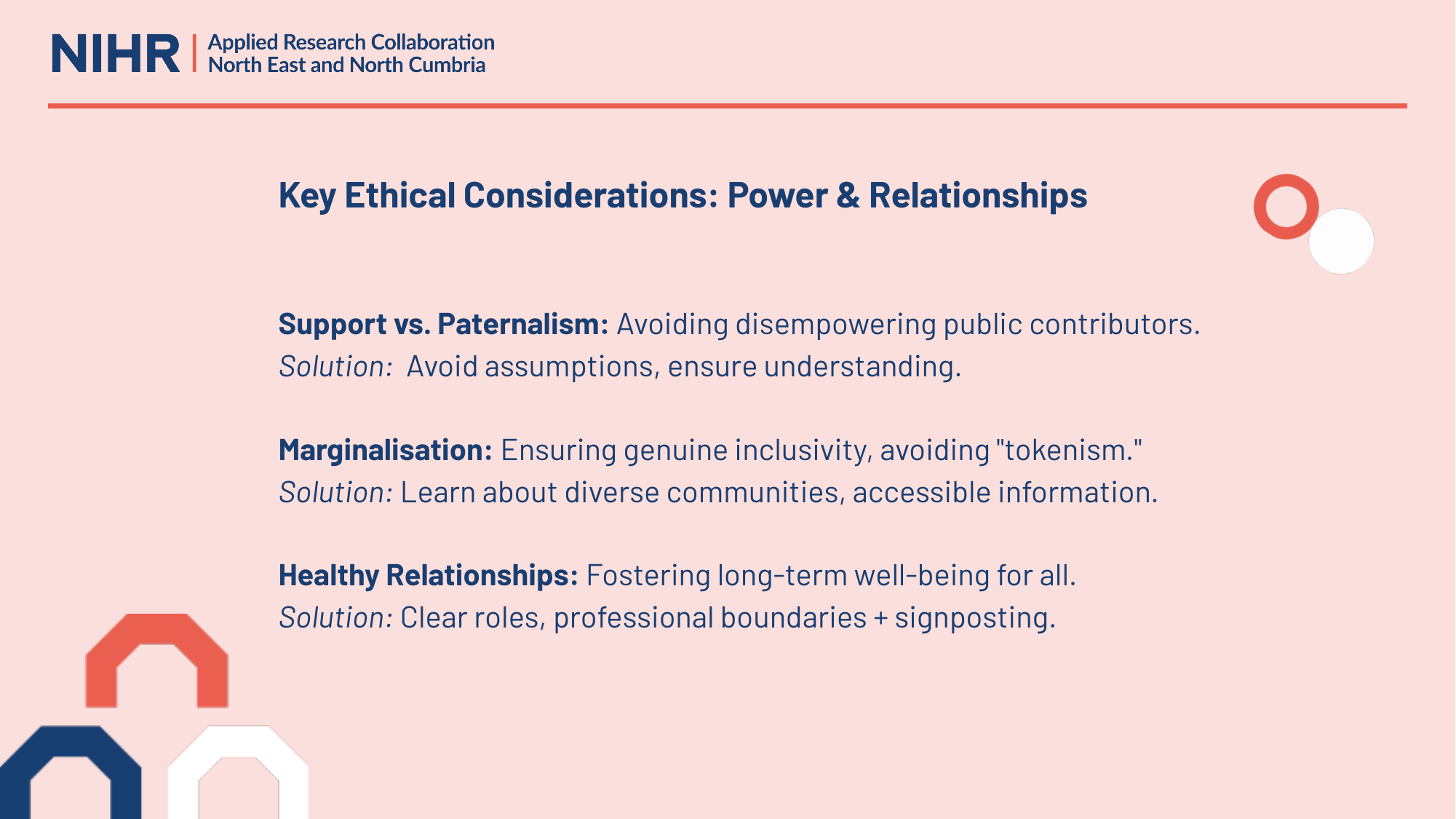

# Key Ethical Considerations: Power & Relationships Support vs. Paternalism: Avoiding disempowering public contributors. Solution:  Avoid assumptions, ensure understanding. Marginalisation: Ensuring genuine inclusivity, avoiding "tokenism." Solution: Learn about diverse communities, accessible information. Healthy Relationships: Fostering long-term well-being for all. Solution: Clear roles, professional boundaries + signposting.